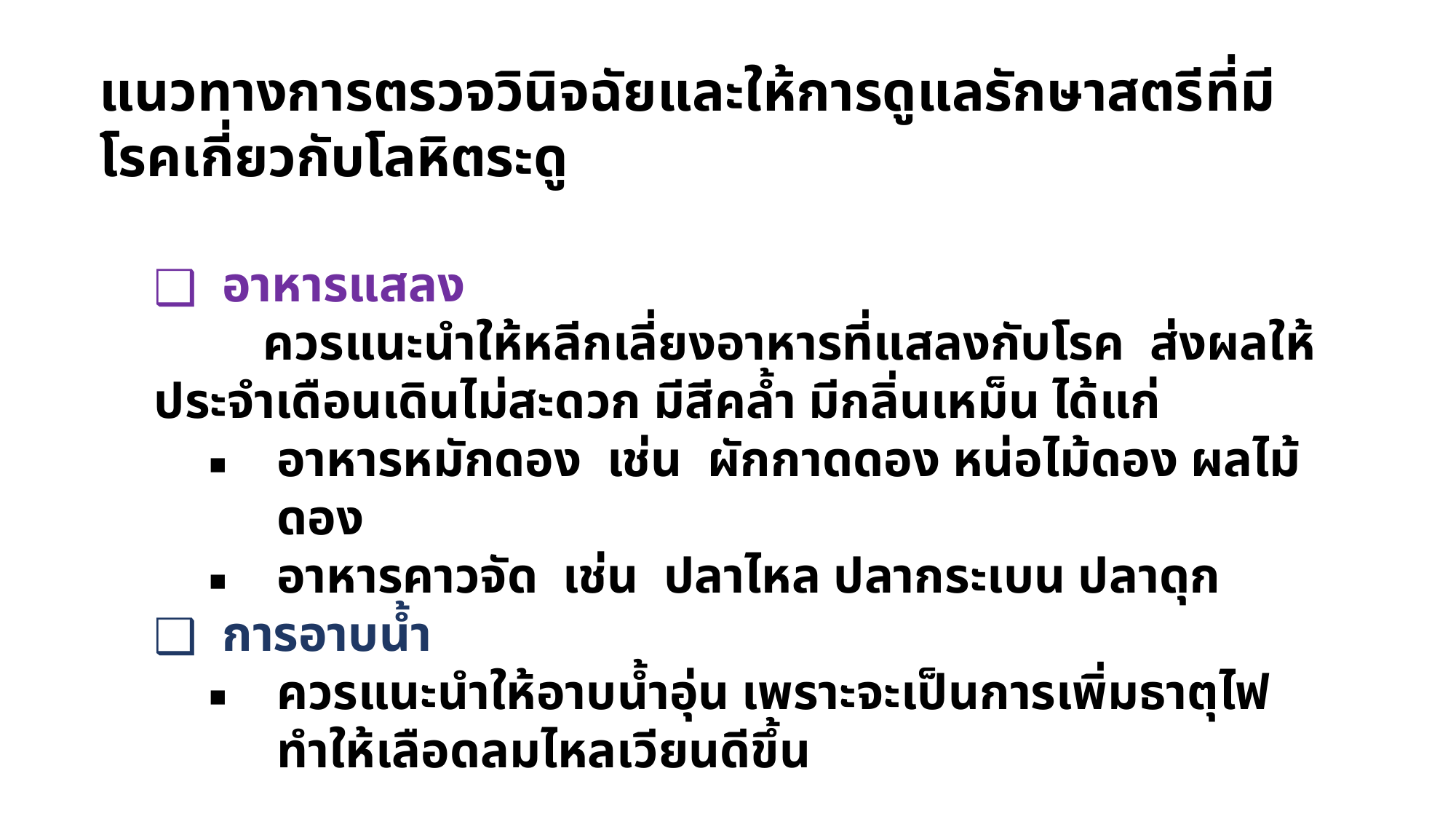

แนวทางการตรวจวินิจฉัยและให้การดูแลรักษาสตรีที่มีโรคเกี่ยวกับโลหิตระดู

อาหารแสลง
	ควรแนะนำให้หลีกเลี่ยงอาหารที่แสลงกับโรค  ส่งผลให้ประจำเดือนเดินไม่สะดวก มีสีคล้ำ มีกลิ่นเหม็น ได้แก่
อาหารหมักดอง  เช่น  ผักกาดดอง หน่อไม้ดอง ผลไม้ดอง
อาหารคาวจัด  เช่น  ปลาไหล ปลากระเบน ปลาดุก
การอาบน้ำ
ควรแนะนำให้อาบน้ำอุ่น เพราะจะเป็นการเพิ่มธาตุไฟ ทำให้เลือดลมไหลเวียนดีขึ้น